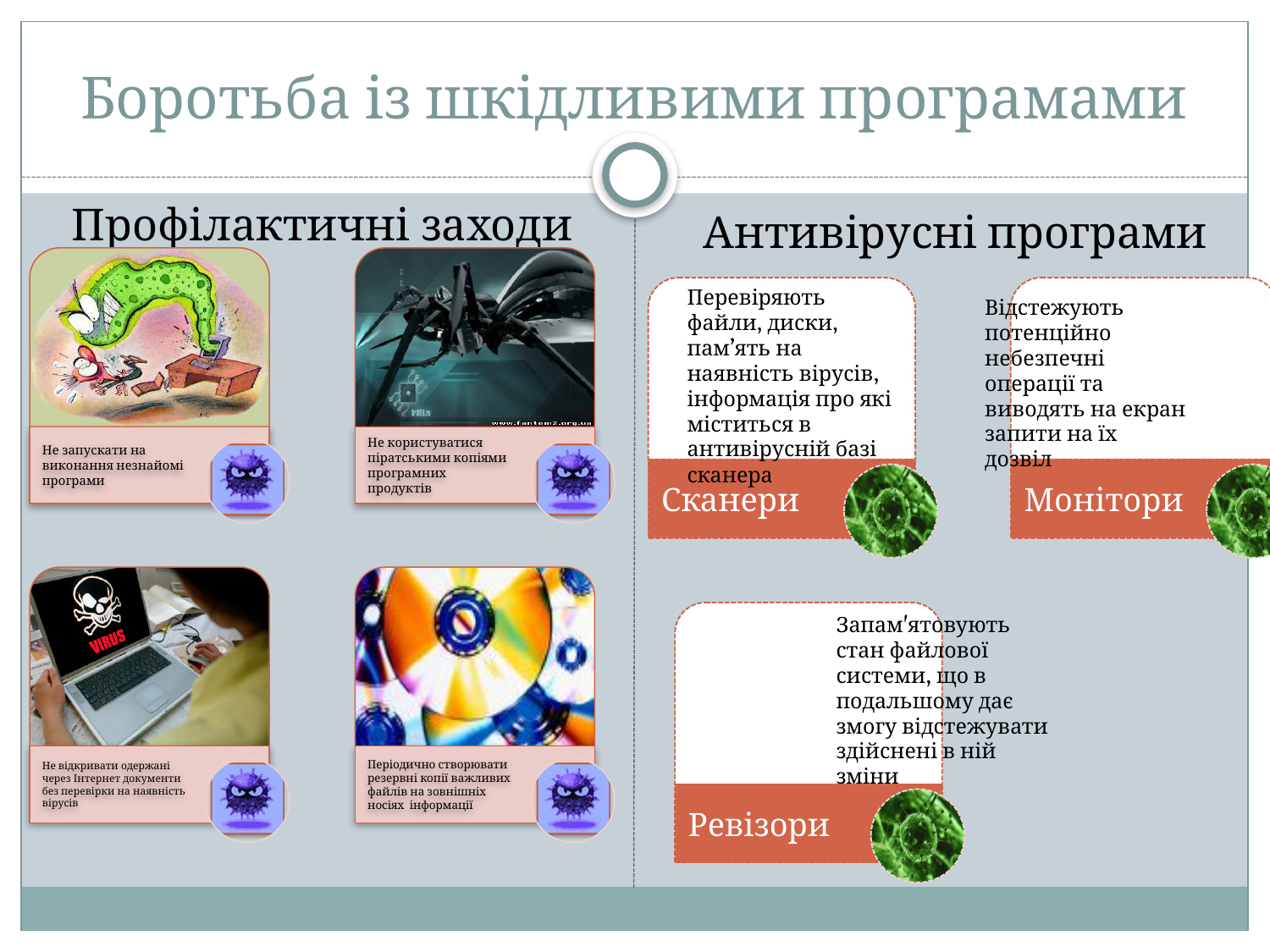

# Боротьба із шкідливими програмами
Профілактичні заходи

Антивірусні програми
Не запускати на виконання незнайомі програми
Не користуватися піратськими копіями програмних продуктів
Не відкривати одержані через Інтернет документи без перевірки на наявність вірусів
Періодично створювати резервні копії важливих файлів на зовнішніх носіях  інформації
Сканери
Монітори
Ревізори
Перевіряють файли, диски, пам’ять на наявність вірусів, інформація про які міститься в антивірусній базі сканера
Відстежують потенційно небезпечні операції та виводять на екран запити на їх дозвіл
Запам'ятовують стан файлової системи, що в подальшому дає змогу відстежувати здійснені в ній зміни